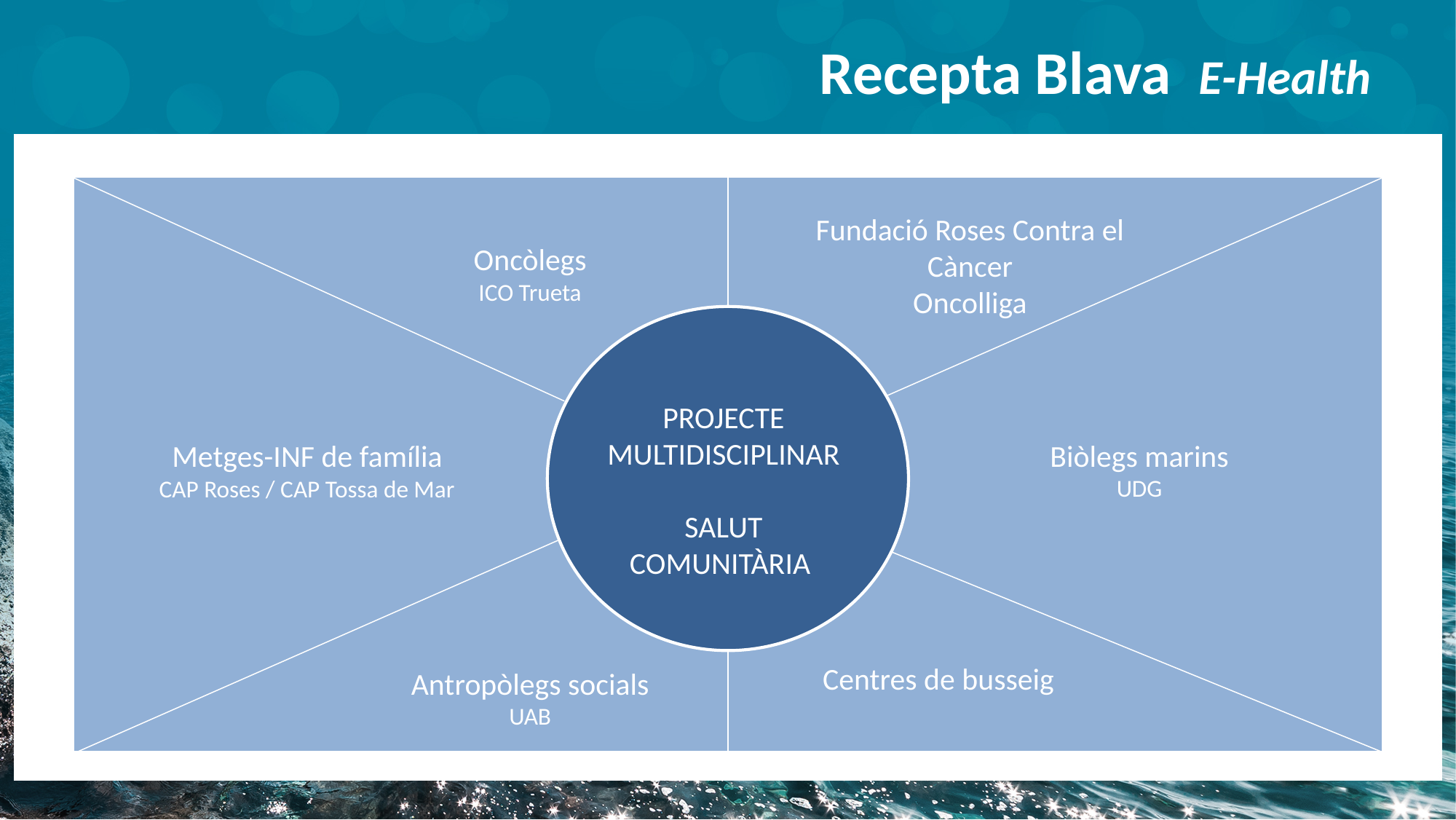

# Recepta Blava  E-Health

Fundació Roses Contra el Càncer
Oncolliga
Oncòlegs
ICO Trueta

PROJECTE
MULTIDISCIPLINAR

SALUT
COMUNITÀRIA
Biòlegs marins
UDG
Metges-INF de família
CAP Roses / CAP Tossa de Mar
Centres de busseig
Antropòlegs socials
UAB